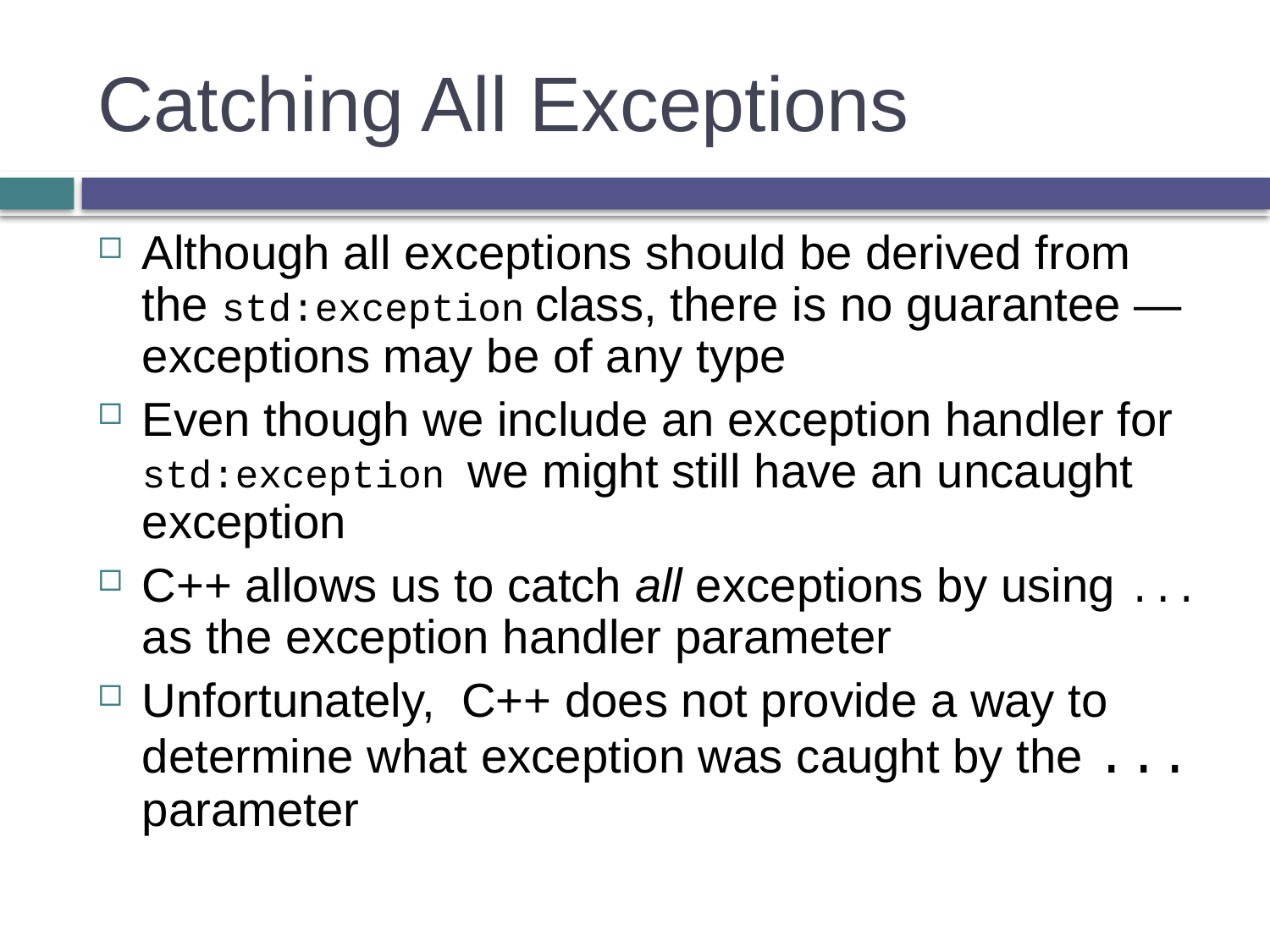

# Catching All Exceptions

Although all exceptions should be derived from the std:exception class, there is no guarantee —exceptions may be of any type
Even though we include an exception handler for std:exception we might still have an uncaught exception
C++ allows us to catch all exceptions by using ... as the exception handler parameter
Unfortunately,  C++ does not provide a way to determine what exception was caught by the ... parameter